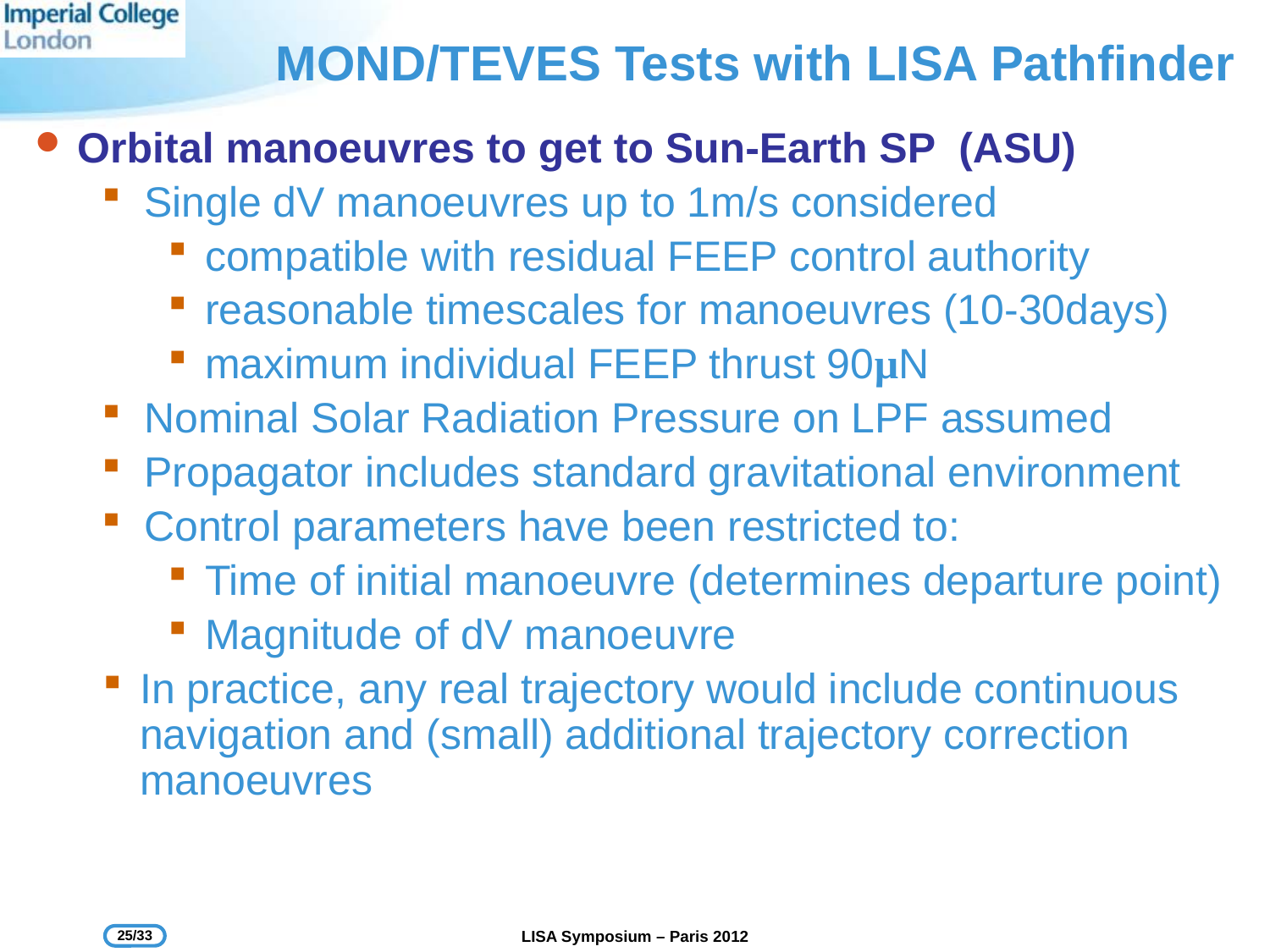

# MOND/TEVES Tests with LISA Pathfinder
Orbital manoeuvres to get to Sun-Earth SP  (ASU)
Single dV manoeuvres up to 1m/s considered
compatible with residual FEEP control authority
reasonable timescales for manoeuvres (10-30days)
maximum individual FEEP thrust 90μN
Nominal Solar Radiation Pressure on LPF assumed
Propagator includes standard gravitational environment
Control parameters have been restricted to:
Time of initial manoeuvre (determines departure point)
Magnitude of dV manoeuvre
In practice, any real trajectory would include continuous navigation and (small) additional trajectory correction manoeuvres

25/33
LISA Symposium – Paris 2012